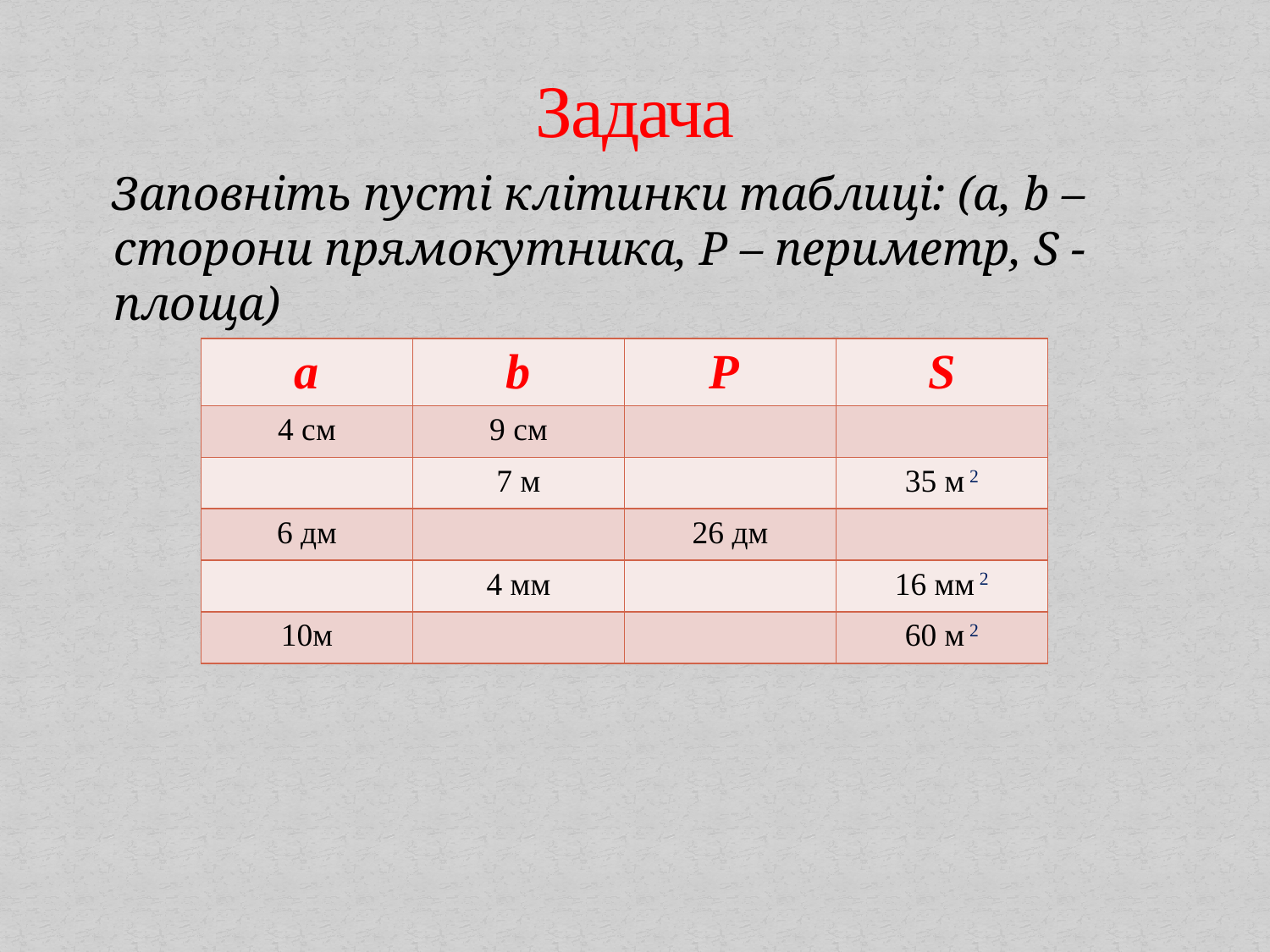

# Задача
   Заповніть пусті клітинки таблиці: (а, b – сторони прямокутника, Р – периметр, S - площа)

| а | b | Р | S |
| --- | --- | --- | --- |
| 4 см | 9 см |  |  |
|  | 7 м |  | 35 м 2 |
| 6 дм |  | 26 дм |  |
|  | 4 мм |  | 16 мм 2 |
| 10м |  |  | 60 м 2 |